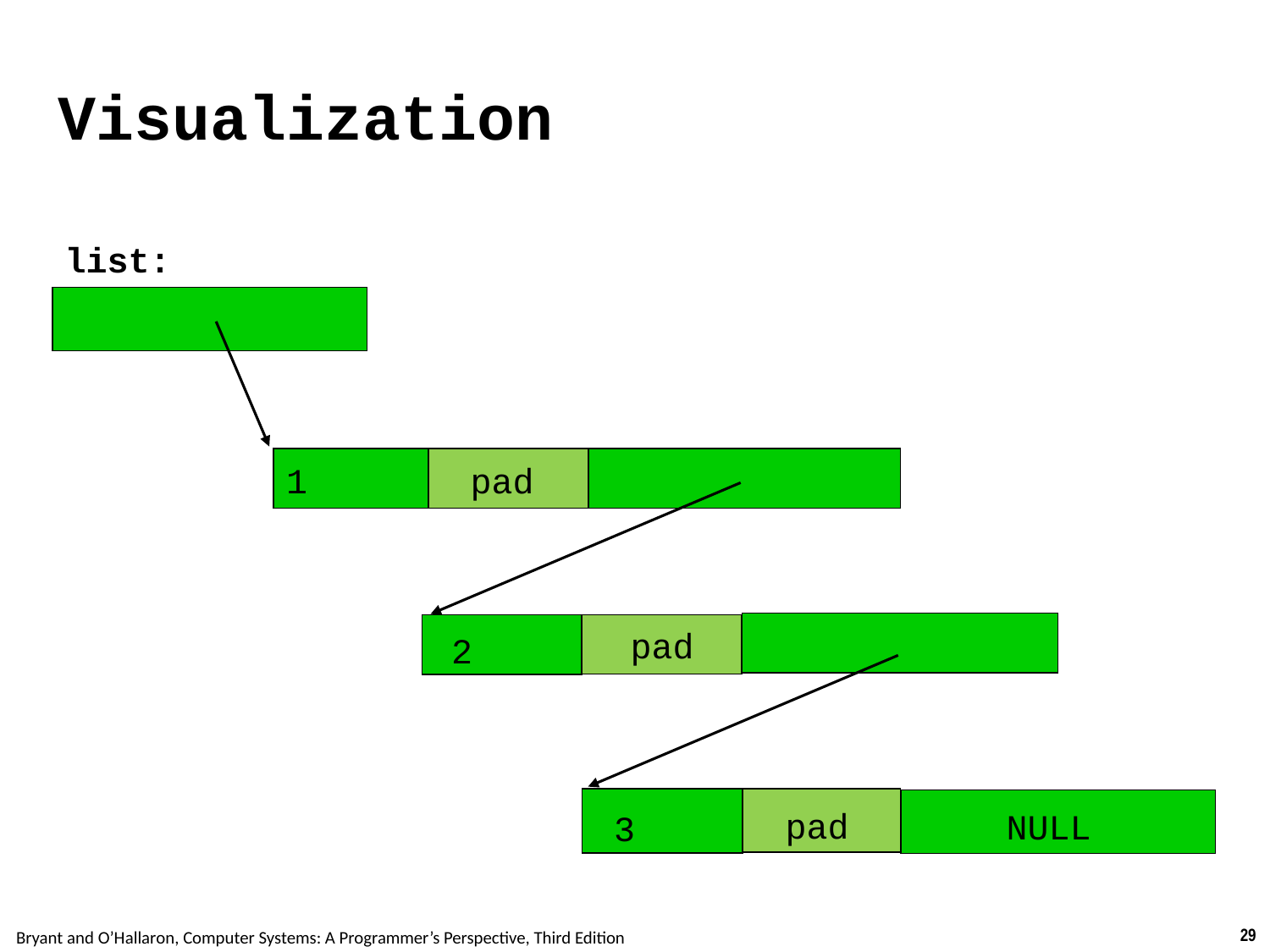

# Visualization
list:

1
pad

pad
2

pad
NULL
3